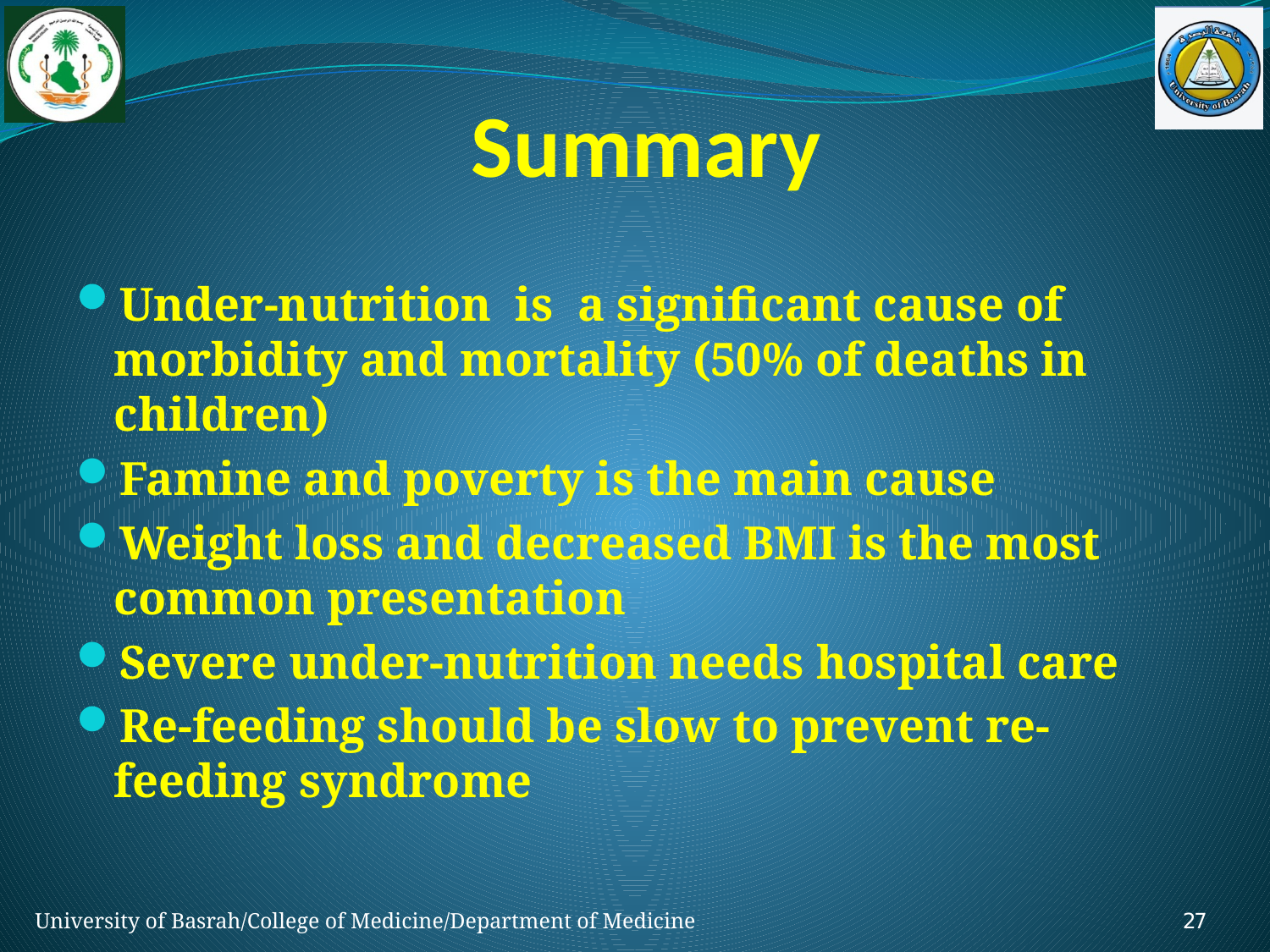

# Summary
Under-nutrition  is  a significant cause of morbidity and mortality (50% of deaths in children)
Famine and poverty is the main cause
Weight loss and decreased BMI is the most common presentation
Severe under-nutrition needs hospital care
Re-feeding should be slow to prevent re-feeding syndrome

27
University of Basrah/College of Medicine/Department of Medicine